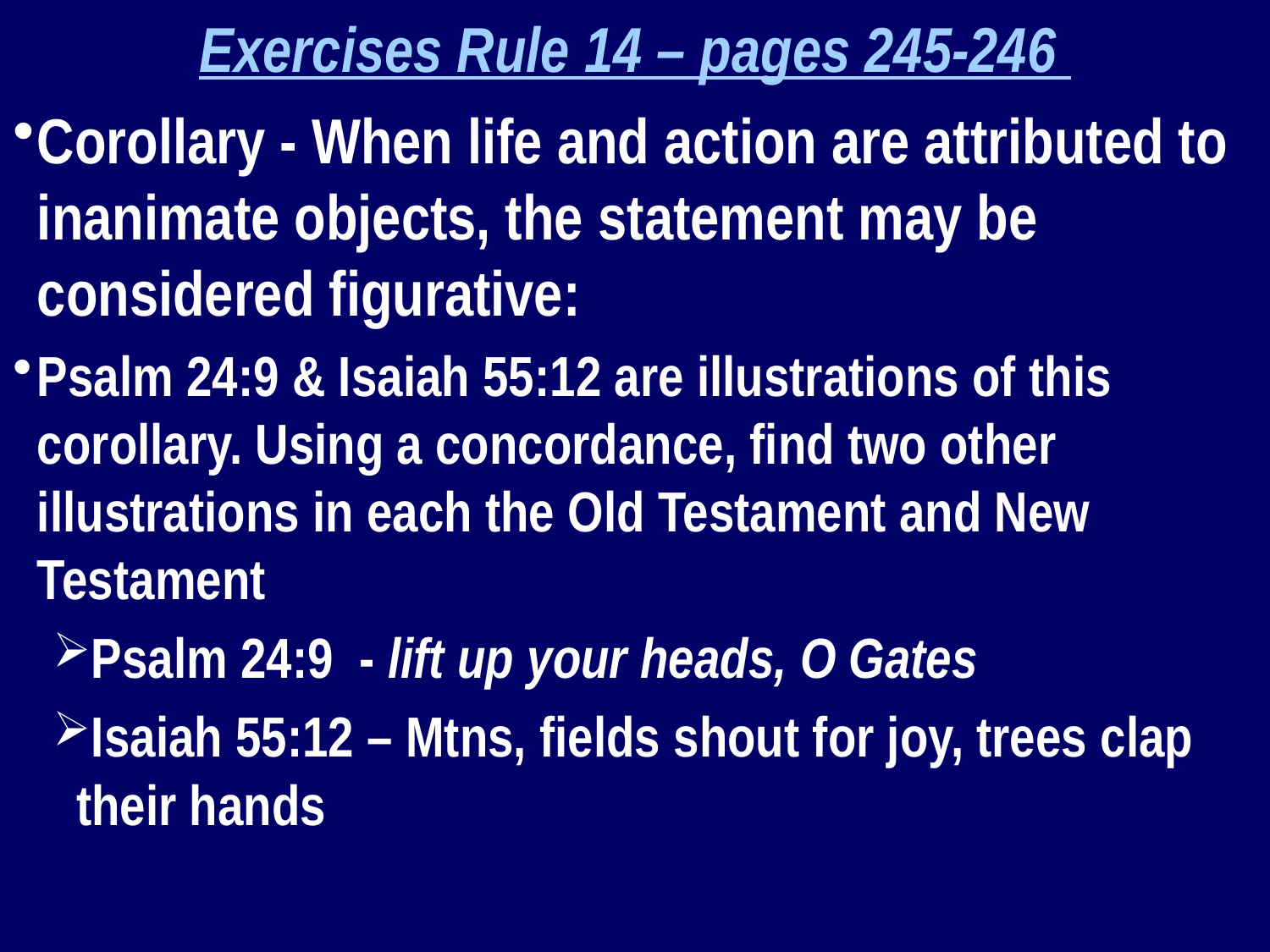

Exercises Rule 14 – pages 245-246
Corollary - When life and action are attributed to inanimate objects, the statement may be considered figurative:
Psalm 24:9 & Isaiah 55:12 are illustrations of this corollary. Using a concordance, find two other illustrations in each the Old Testament and New Testament
Psalm 24:9  - lift up your heads, O Gates
Isaiah 55:12 – Mtns, fields shout for joy, trees clap their hands